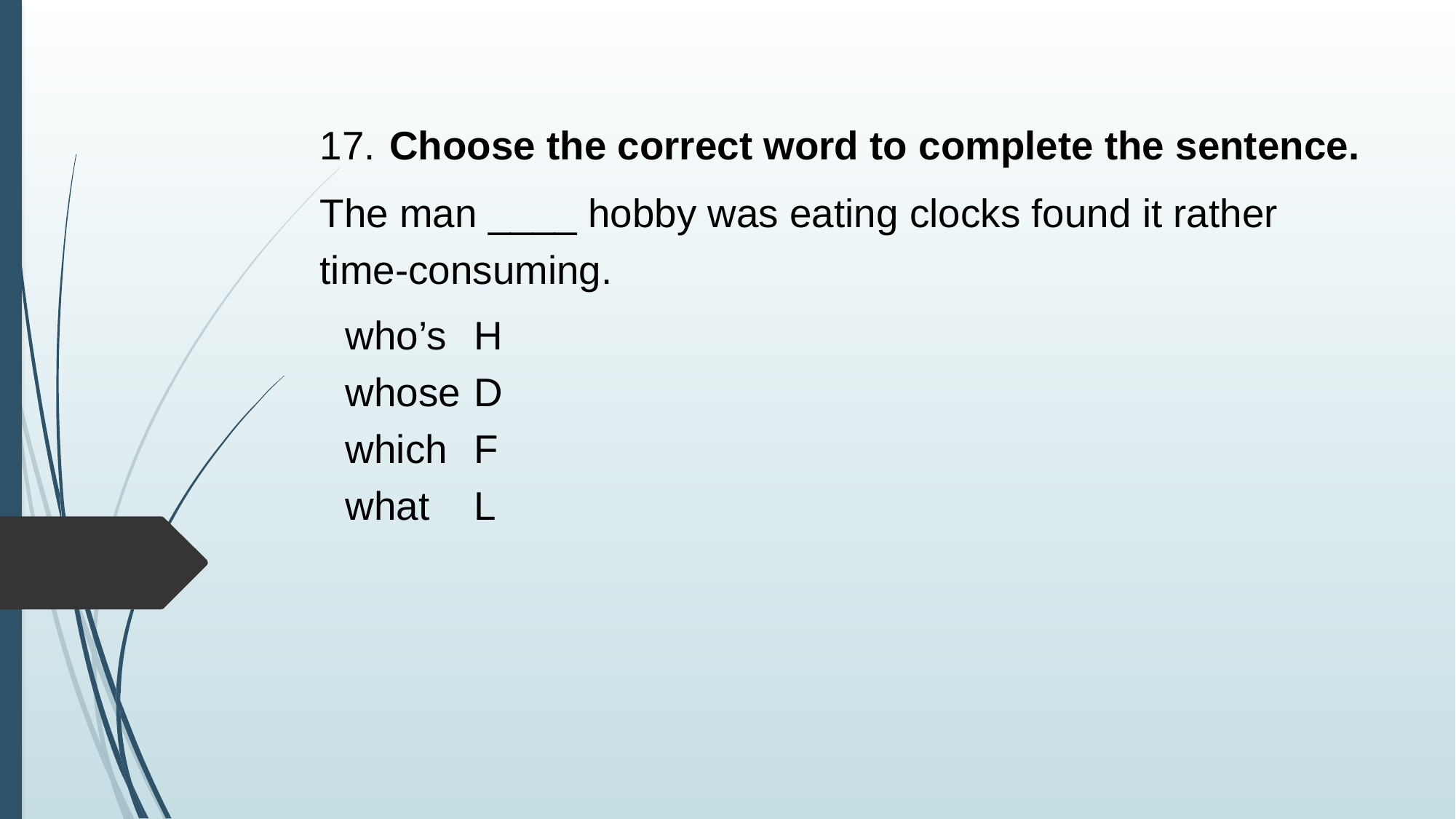

17. Choose the correct word to complete the sentence.
The man ____ hobby was eating clocks found it rather time-consuming.
who’s										H
whose										D
which										F
what										L